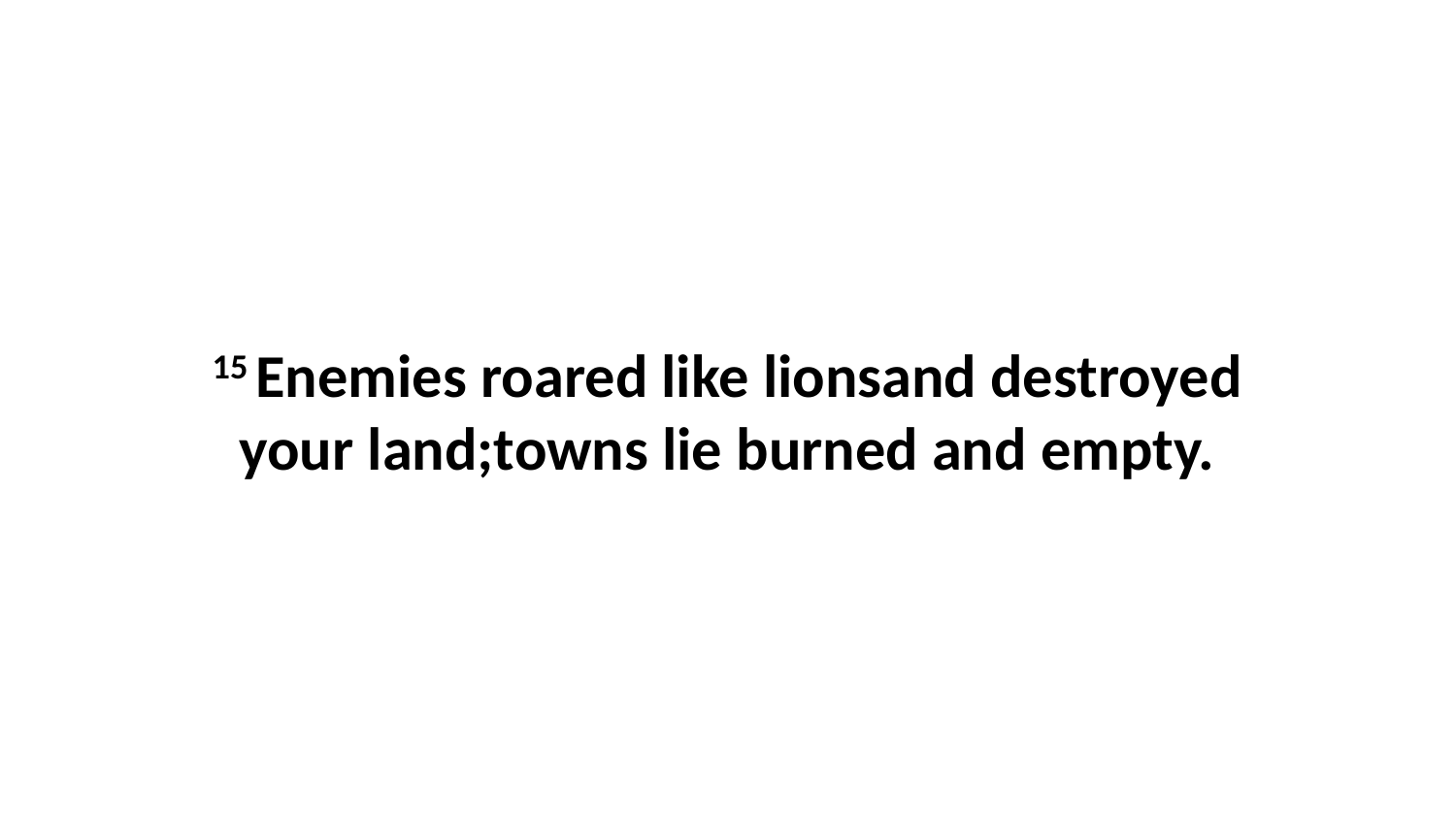

15 Enemies roared like lionsand destroyed your land;towns lie burned and empty.